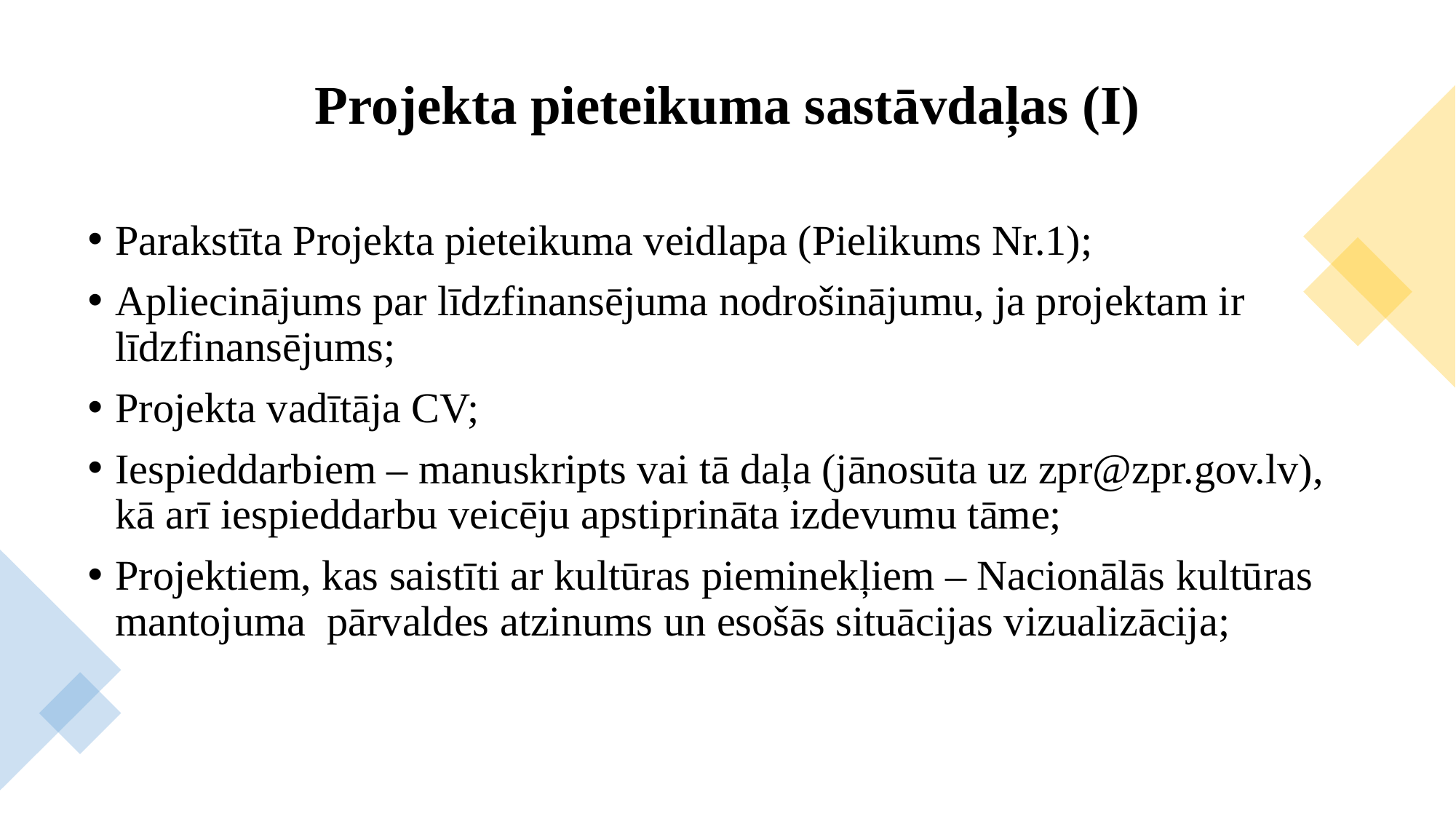

# Projekta pieteikuma sastāvdaļas (I)

Parakstīta Projekta pieteikuma veidlapa (Pielikums Nr.1);
Apliecinājums par līdzfinansējuma nodrošinājumu, ja projektam ir līdzfinansējums;
Projekta vadītāja CV;
Iespieddarbiem – manuskripts vai tā daļa (jānosūta uz zpr@zpr.gov.lv), kā arī iespieddarbu veicēju apstiprināta izdevumu tāme;
Projektiem, kas saistīti ar kultūras pieminekļiem – Nacionālās kultūras mantojuma  pārvaldes atzinums un esošās situācijas vizualizācija;